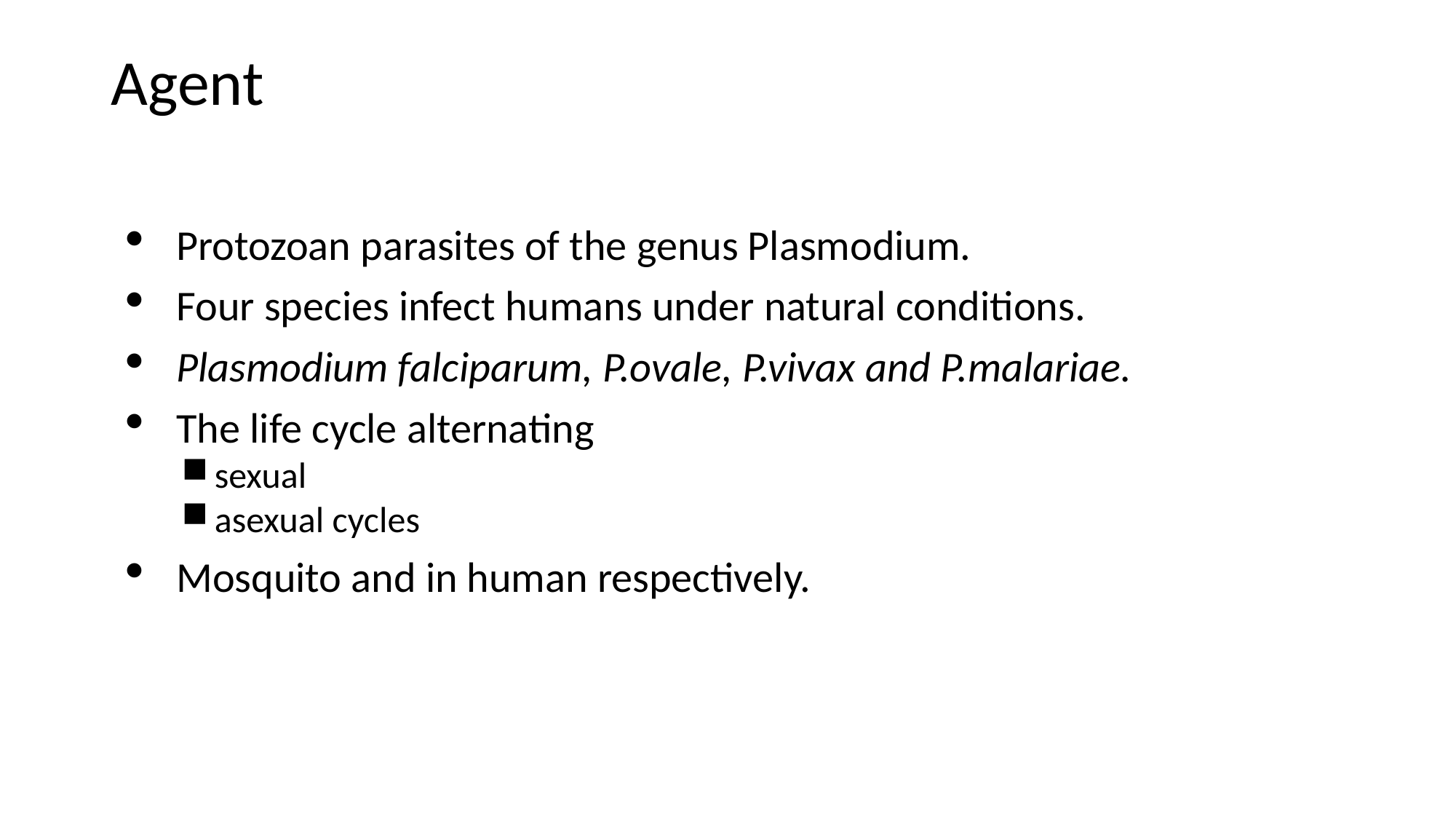

# Agent
Protozoan parasites of the genus Plasmodium.
Four species infect humans under natural conditions.
Plasmodium falciparum, P.ovale, P.vivax and P.malariae.
The life cycle alternating
sexual
asexual cycles
Mosquito and in human respectively.